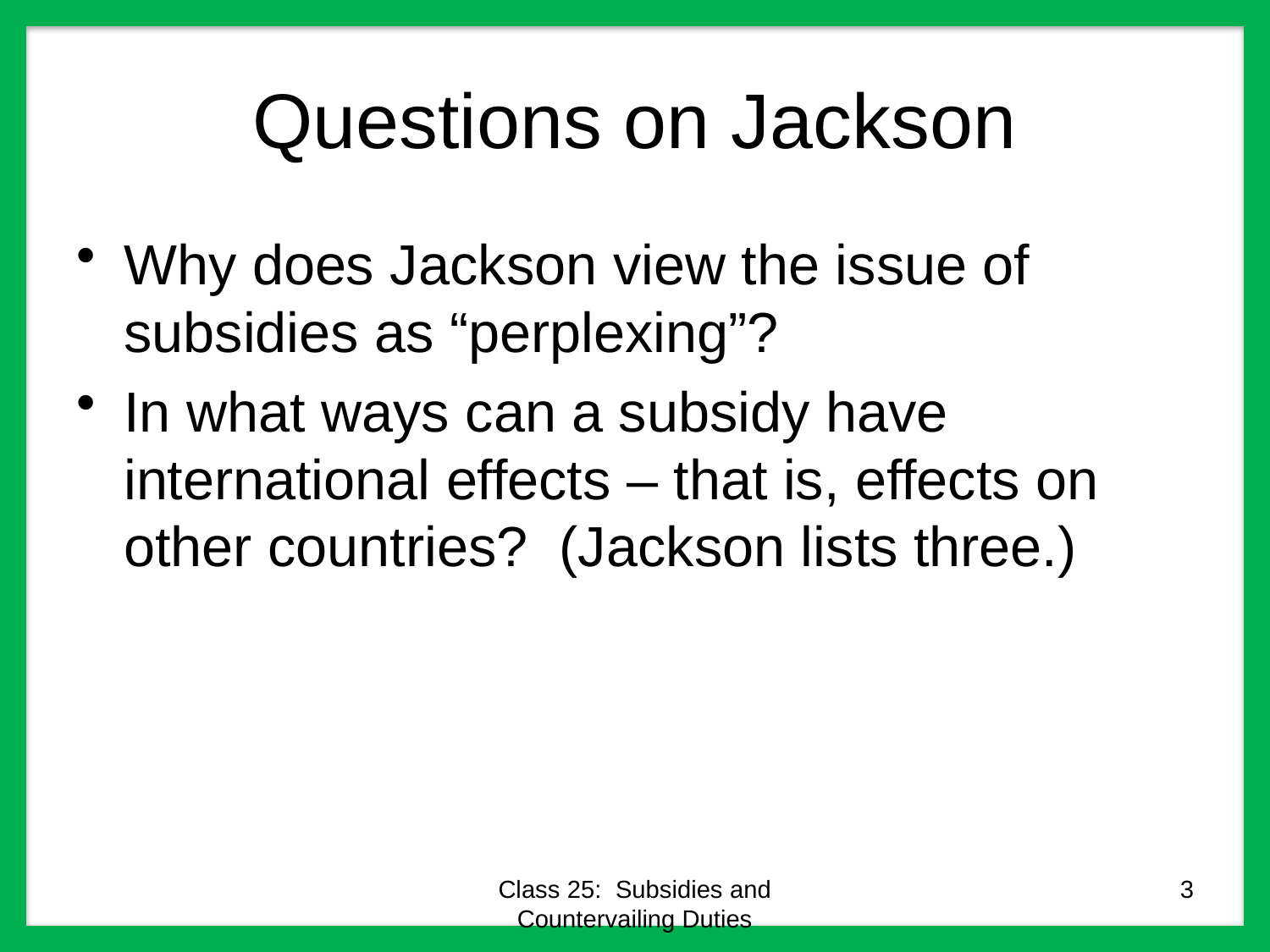

# Questions on Jackson
Why does Jackson view the issue of subsidies as “perplexing”?
In what ways can a subsidy have international effects – that is, effects on other countries?  (Jackson lists three.)
Class 25:  Subsidies and Countervailing Duties
3